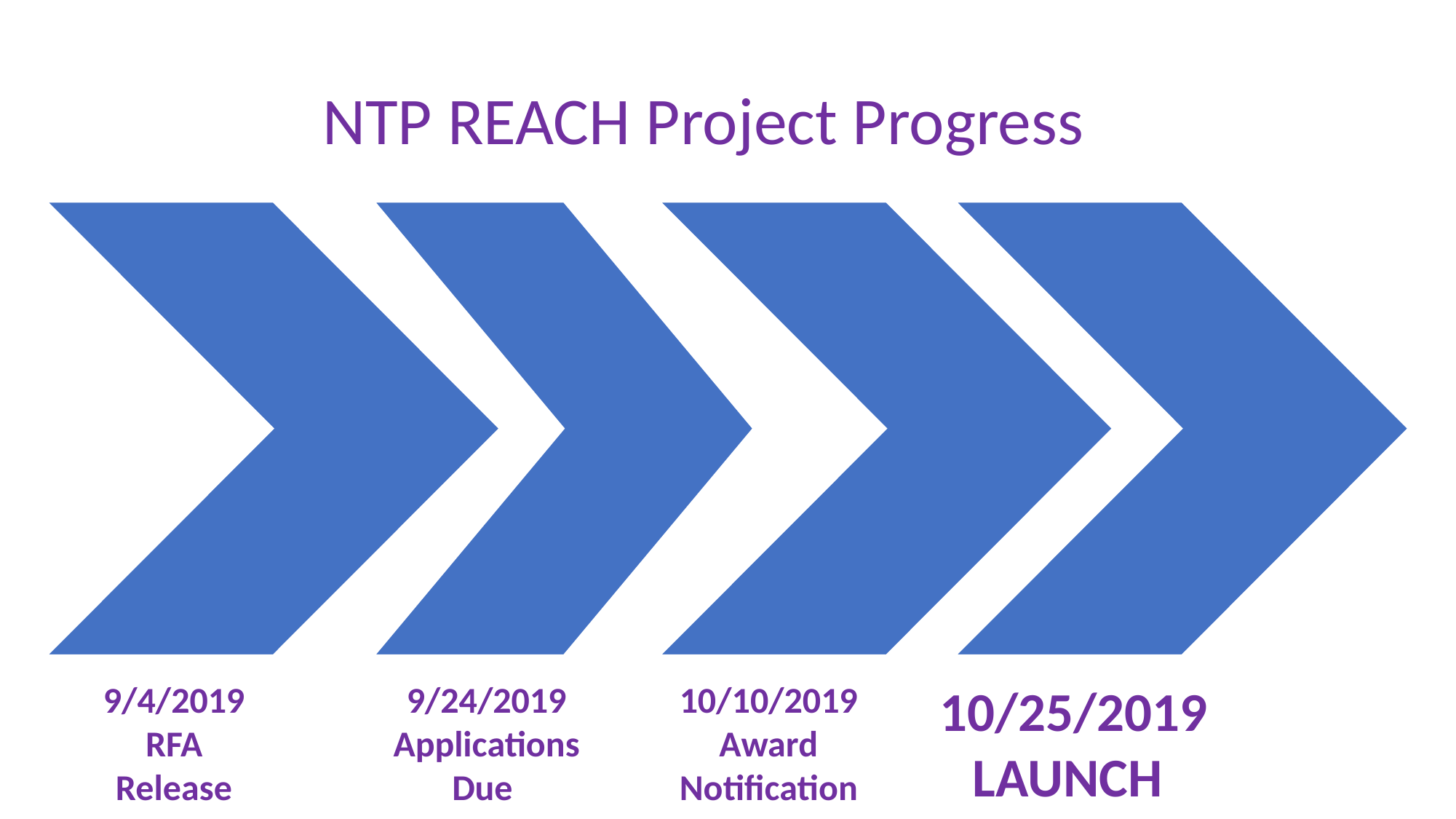

# NTP REACH Project Progress

9/4/2019
RFA Release
10/10/2019
Award Notification
 10/25/2019
LAUNCH
9/24/2019
Applications Due